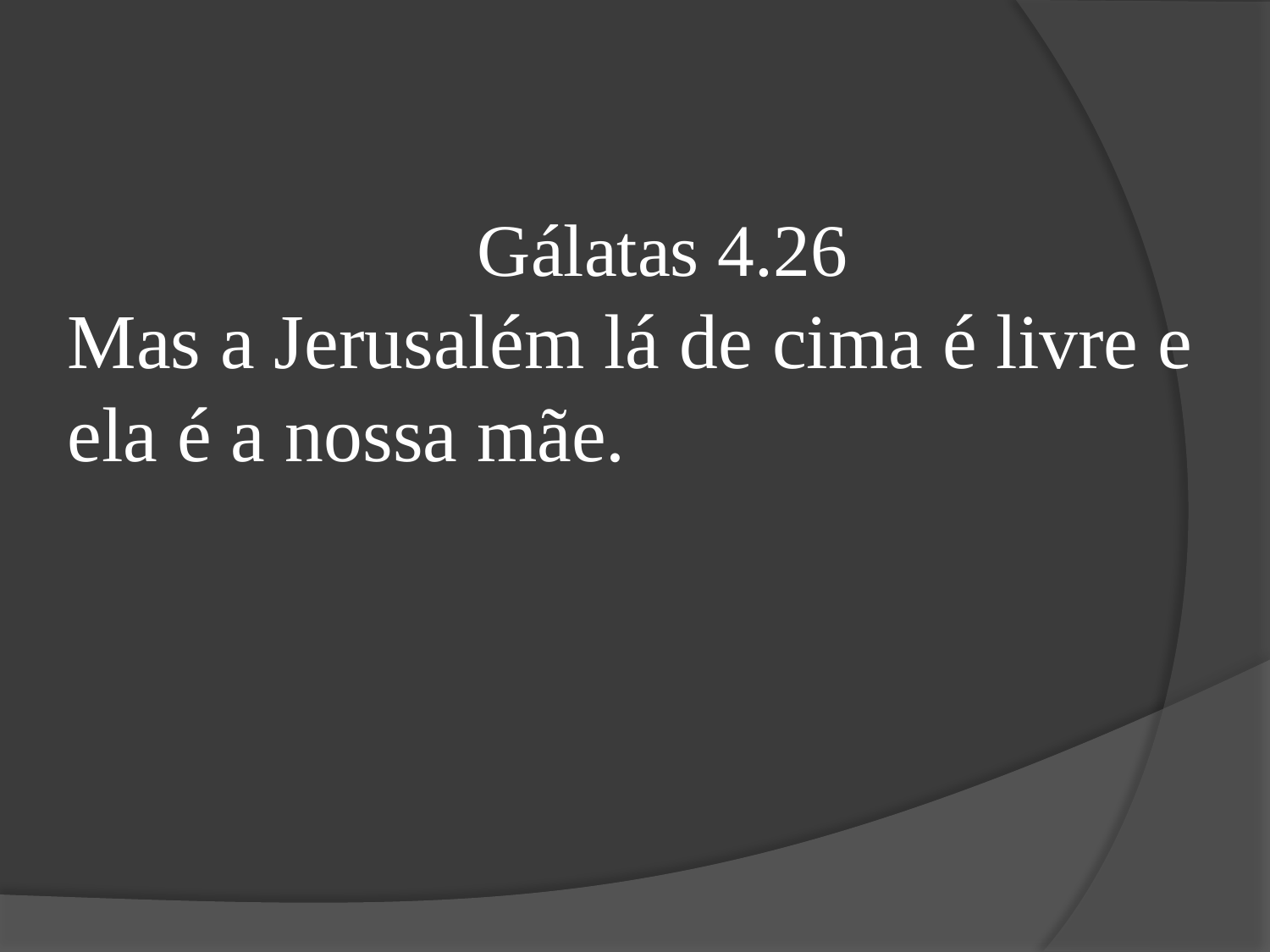

Gálatas 4.26
Mas a Jerusalém lá de cima é livre e ela é a nossa mãe.